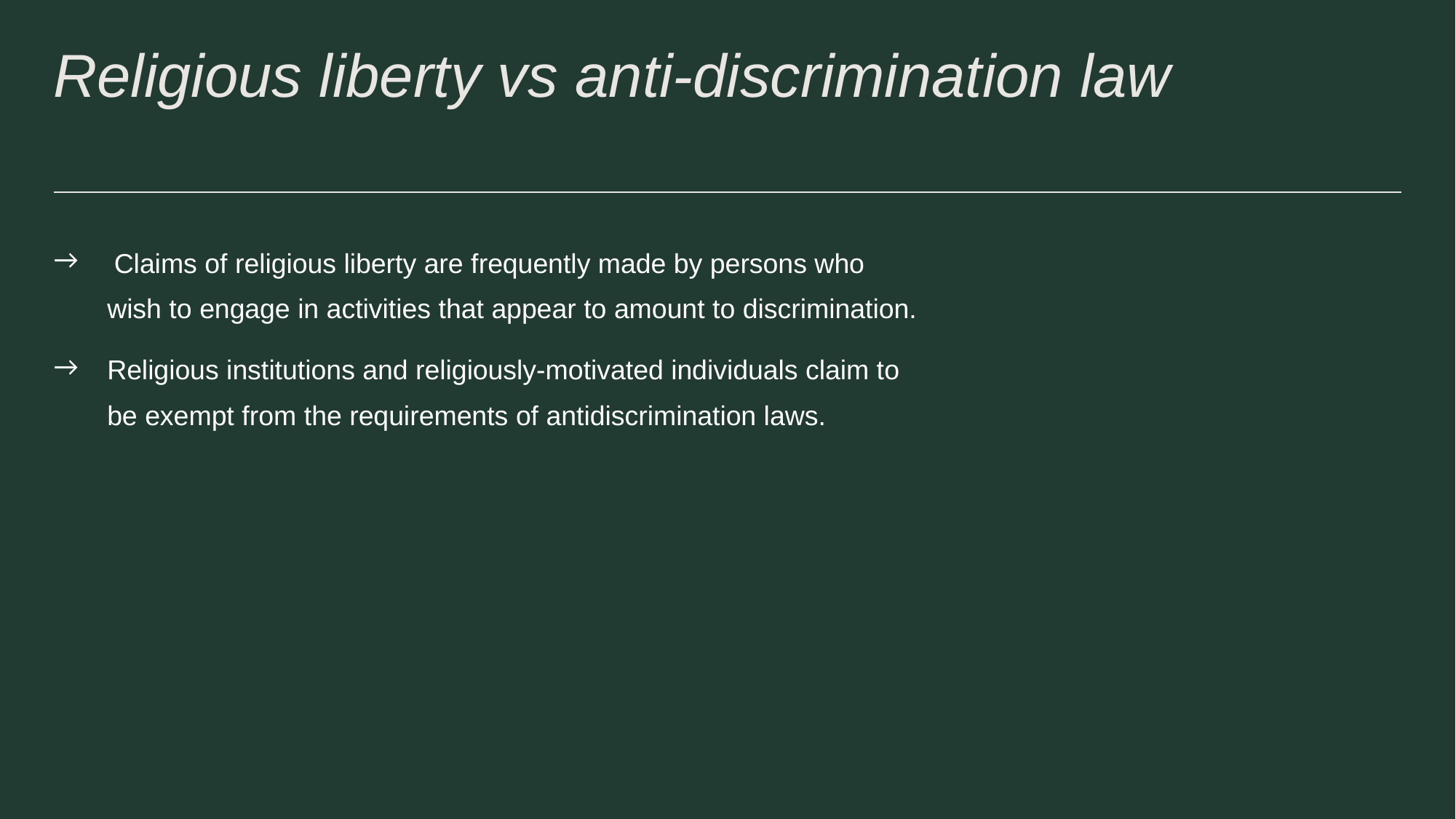

# Religious liberty vs anti-discrimination law
 Claims of religious liberty are frequently made by persons who wish to engage in activities that appear to amount to discrimination.
Religious institutions and religiously-motivated individuals claim to be exempt from the requirements of antidiscrimination laws.